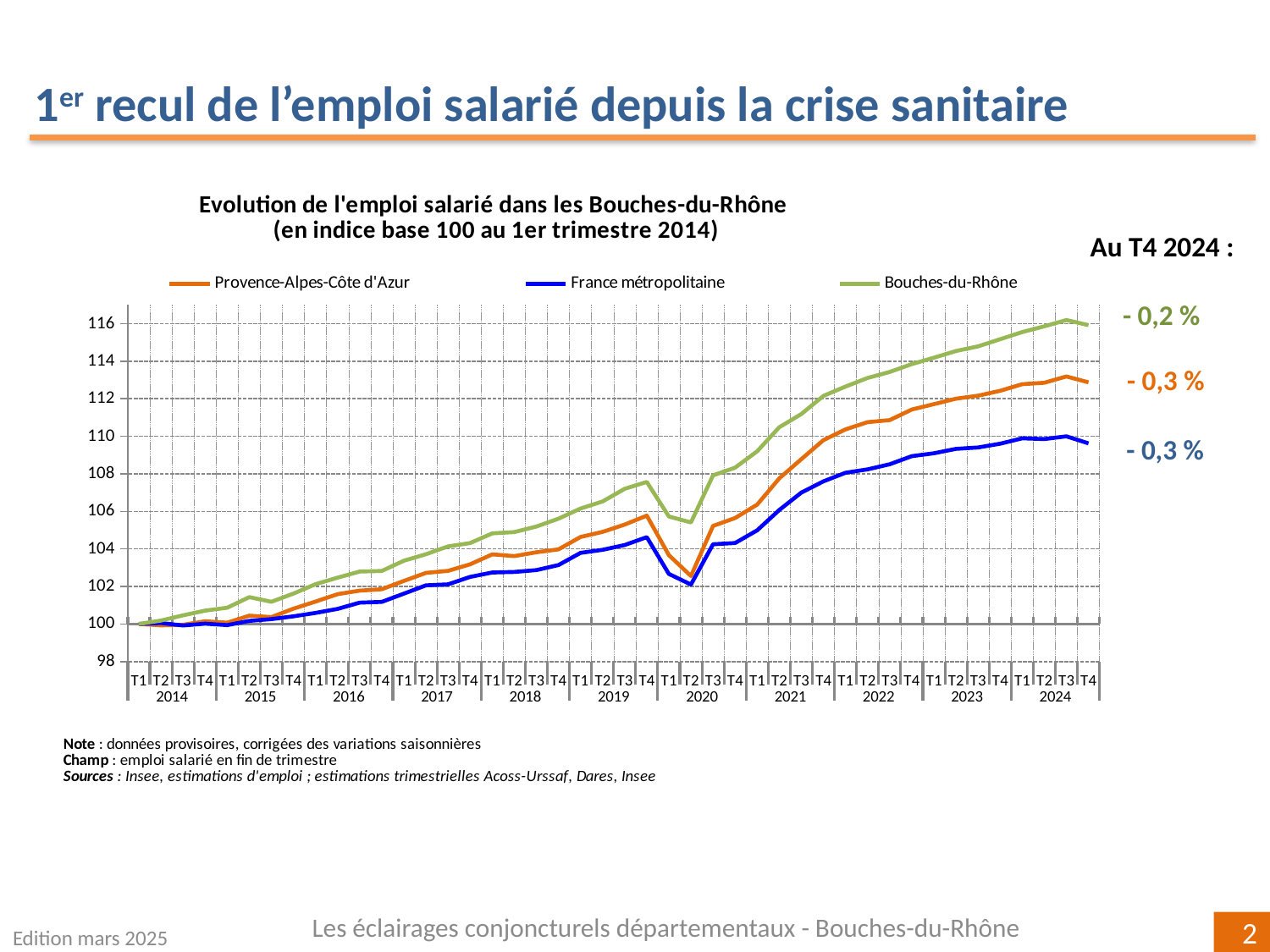

1er recul de l’emploi salarié depuis la crise sanitaire

### Chart: Evolution de l'emploi salarié dans les Bouches-du-Rhône
(en indice base 100 au 1er trimestre 2014)

| Category |  |  | Bouches-du-Rhône |
|---|---|---|---|
| T1 | 100.0 | 100.0 | 100.0 |
| T2 | 99.92535276389744 | 100.05257038581796 | 100.18316188223231 |
| T3 | 99.95844265811026 | 99.91993447899009 | 100.46053683811154 |
| T4 | 100.14483792079609 | 100.0167892501286 | 100.7131444043863 |
| T1 | 100.06974502955259 | 99.9407249870396 | 100.86633476594338 |
| T2 | 100.44214560667604 | 100.16716674756148 | 101.43039773135536 |
| T3 | 100.36933669802981 | 100.25967921789685 | 101.18403801449341 |
| T4 | 100.81605026990002 | 100.40712344734963 | 101.61994059224222 |
| T1 | 101.19463431210349 | 100.58924159721079 | 102.11910226542673 |
| T2 | 101.59065461169516 | 100.80593966695896 | 102.4695666173075 |
| T3 | 101.77710558127377 | 101.13865227268374 | 102.79337414348669 |
| T4 | 101.85019302438295 | 101.17899706444746 | 102.82500876990852 |
| T1 | 102.29473402744145 | 101.61602834010051 | 103.37251124560036 |
| T2 | 102.7226186696081 | 102.06031046387658 | 103.71819346688558 |
| T3 | 102.83119140331256 | 102.11120635279734 | 104.1336006487102 |
| T4 | 103.17908094768578 | 102.5098784241596 | 104.31064265885819 |
| T1 | 103.70974480672498 | 102.74319228330384 | 104.82802101084879 |
| T2 | 103.61721565809347 | 102.7718771813708 | 104.89810221977831 |
| T3 | 103.82277409183847 | 102.8714491985863 | 105.19389678739456 |
| T4 | 103.97568951206341 | 103.13937400350764 | 105.61019167672758 |
| T1 | 104.63520341371853 | 103.78958609942627 | 106.15190547065754 |
| T2 | 104.90761011859995 | 103.95178870584144 | 106.53040486339414 |
| T3 | 105.29805972893035 | 104.20804931642036 | 107.20468976687509 |
| T4 | 105.77346235049671 | 104.62627546600967 | 107.57154628899963 |
| T1 | 103.6696358440431 | 102.67005476549578 | 105.72838581588488 |
| T2 | 102.55449526769966 | 102.10282425497988 | 105.41208533344526 |
| T3 | 105.22396956175403 | 104.24772001512015 | 107.92147055628176 |
| T4 | 105.64477942855885 | 104.31453684341045 | 108.33163191870689 |
| T1 | 106.3616714296061 | 104.99112557457178 | 109.2064269797806 |
| T2 | 107.76125139963585 | 106.07454674372165 | 110.48619042098673 |
| T3 | 108.78419706870339 | 107.00401964694348 | 111.18903200525318 |
| T4 | 109.80034649687227 | 107.601794383625 | 112.15680471426866 |
| T1 | 110.37251199090869 | 108.06079048628894 | 112.65396341802479 |
| T2 | 110.75755803265557 | 108.24196337452052 | 113.11234114199287 |
| T3 | 110.86384678376284 | 108.5130826802926 | 113.43197221206789 |
| T4 | 111.42743341633665 | 108.94539316629397 | 113.84967575881709 |
| T1 | 111.7169421372507 | 109.09765751217462 | 114.19068808286575 |
| T2 | 112.00672939262788 | 109.33373921600327 | 114.54667309181137 |
| T3 | 112.16722095024822 | 109.40806839975217 | 114.79436203609315 |
| T4 | 112.42815203525147 | 109.60754652533518 | 115.17404190928563 |
| T1 | 112.77927257939633 | 109.89424998967317 | 115.55436789423814 |
| T2 | 112.855479608492 | 109.85468851766169 | 115.86218155119651 |
| T3 | 113.19144787784592 | 110.00088488957611 | 116.19622729143204 |
| T4 | 112.87792948621541 | 109.6268761562274 | 115.92346961377203 |
Au T4 2024 :
- 0,2 %

- 0,3 %

- 0,3 %

Les éclairages conjoncturels départementaux - Bouches-du-Rhône
Edition mars 2025
2